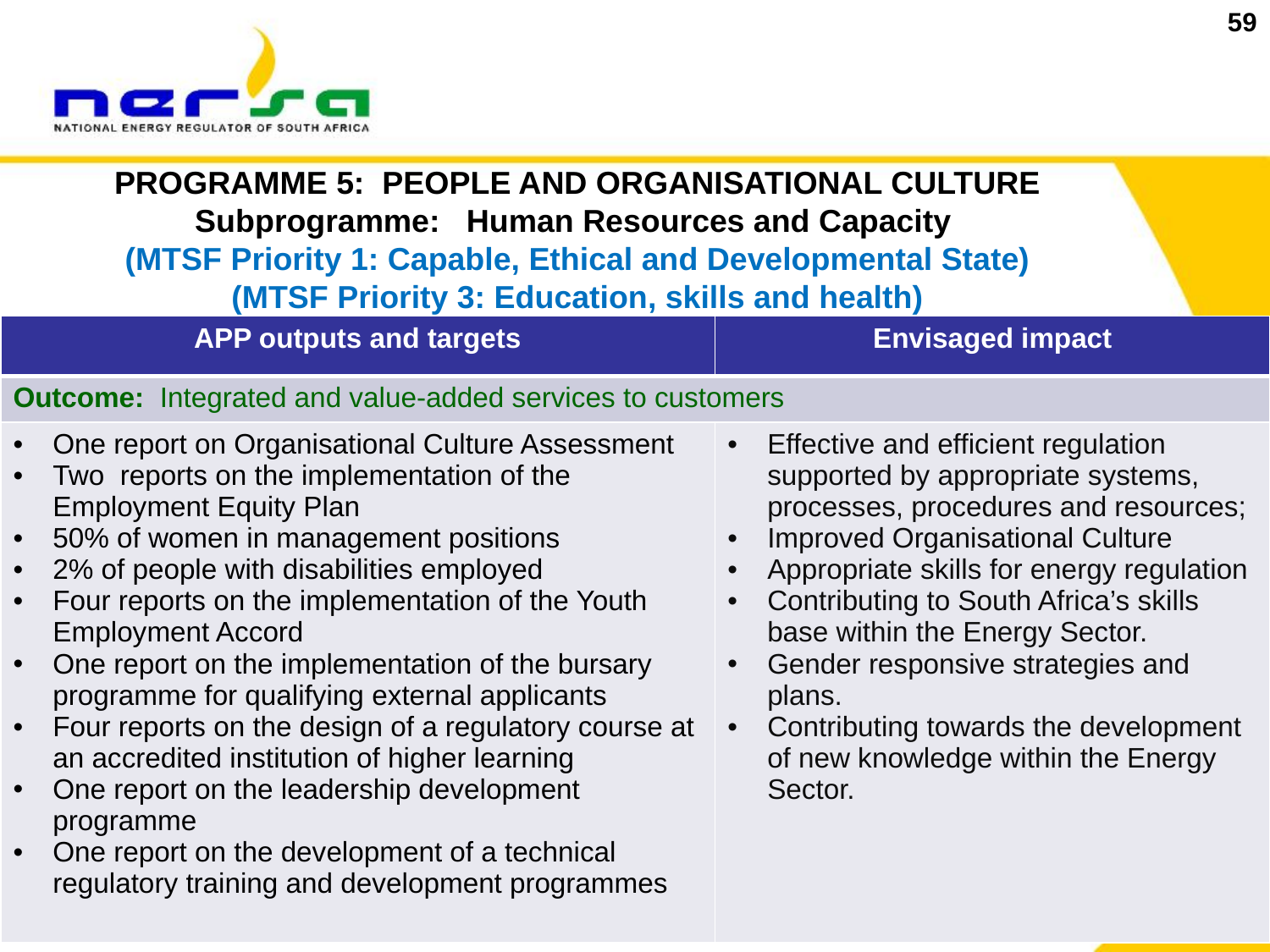

59
# PROGRAMME 5:  PEOPLE AND ORGANISATIONAL CULTURE Subprogramme:   Human Resources and Capacity (MTSF Priority 1: Capable, Ethical and Developmental State) (MTSF Priority 3: Education, skills and health)
| APP outputs and targets | Envisaged impact |
| --- | --- |
| Outcome: Integrated and value-added services to customers |  |
| One report on Organisational Culture Assessment Two reports on the implementation of the Employment Equity Plan 50% of women in management positions 2% of people with disabilities employed Four reports on the implementation of the Youth Employment Accord One report on the implementation of the bursary programme for qualifying external applicants Four reports on the design of a regulatory course at an accredited institution of higher learning One report on the leadership development programme One report on the development of a technical regulatory training and development programmes | Effective and efficient regulation supported by appropriate systems, processes, procedures and resources; Improved Organisational Culture Appropriate skills for energy regulation Contributing to South Africa’s skills base within the Energy Sector. Gender responsive strategies and plans. Contributing towards the development of new knowledge within the Energy Sector. |